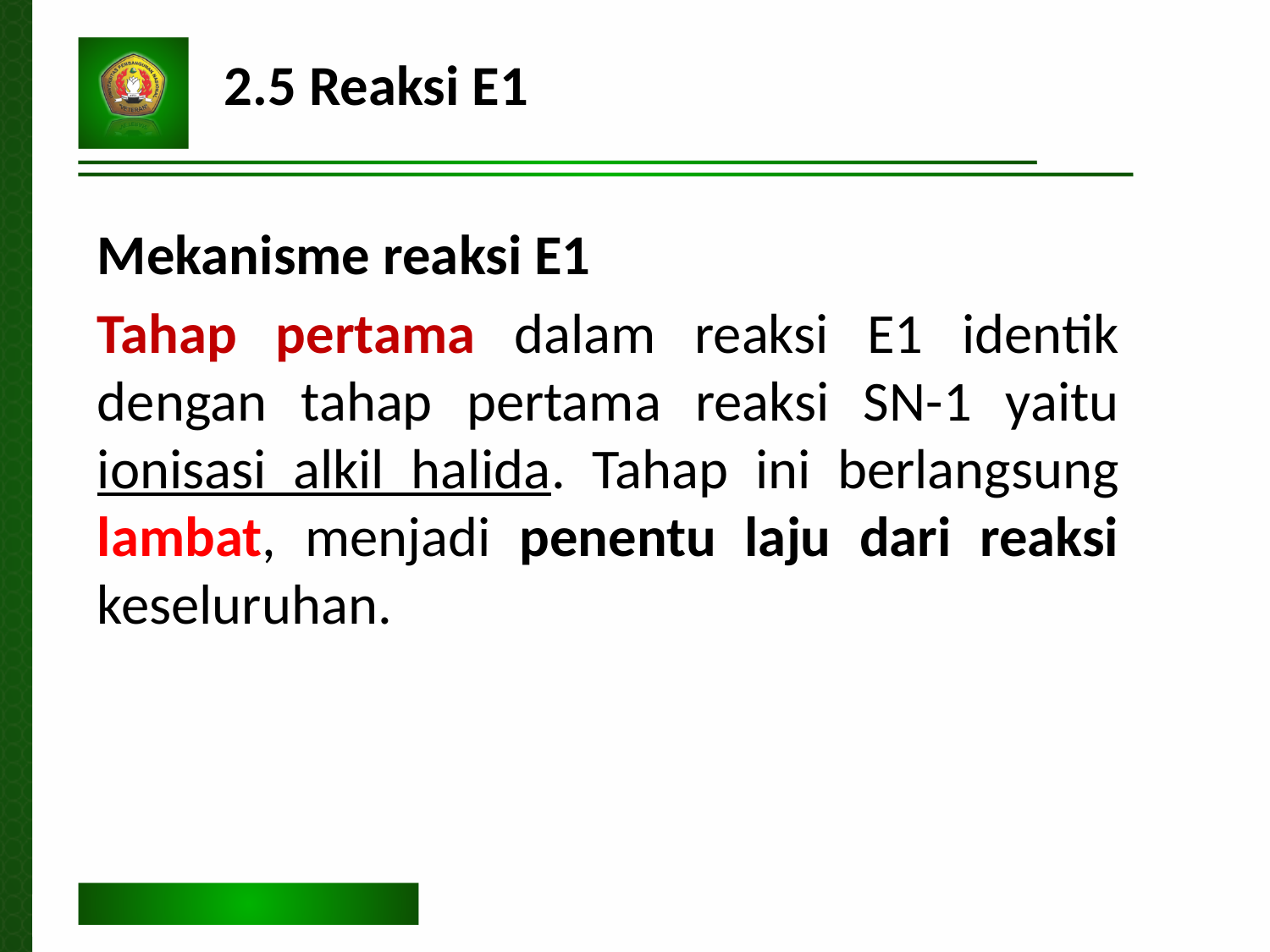

2.5 Reaksi E1
Mekanisme reaksi E1
Tahap pertama dalam reaksi E1 identik dengan tahap pertama reaksi SN-1 yaitu ionisasi alkil halida. Tahap ini berlangsung lambat, menjadi penentu laju dari reaksi keseluruhan.